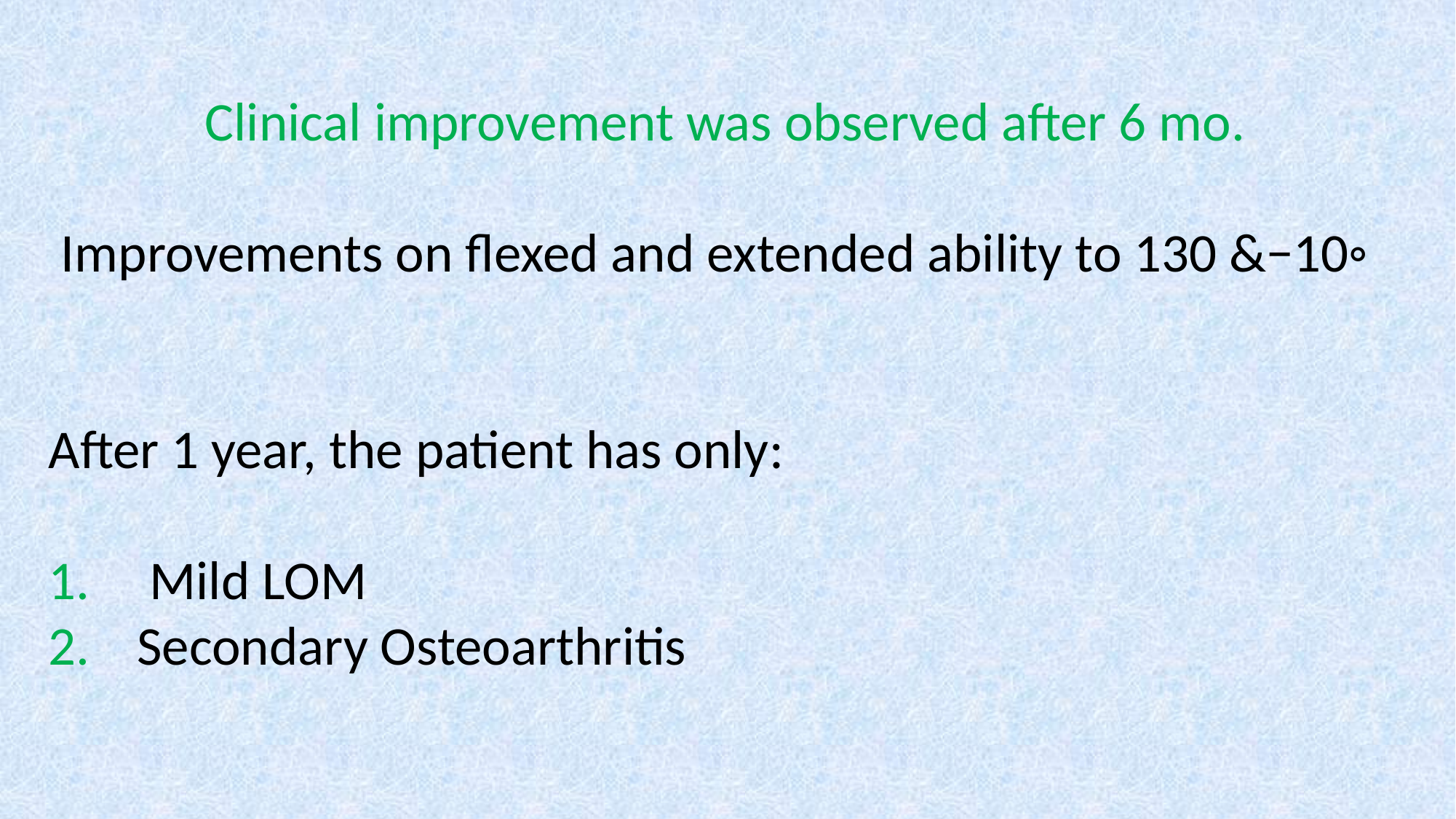

Clinical improvement was observed after 6 mo.

 Improvements on flexed and extended ability to 130 &−10◦

After 1 year, the patient has only:

 Mild LOM
Secondary Osteoarthritis